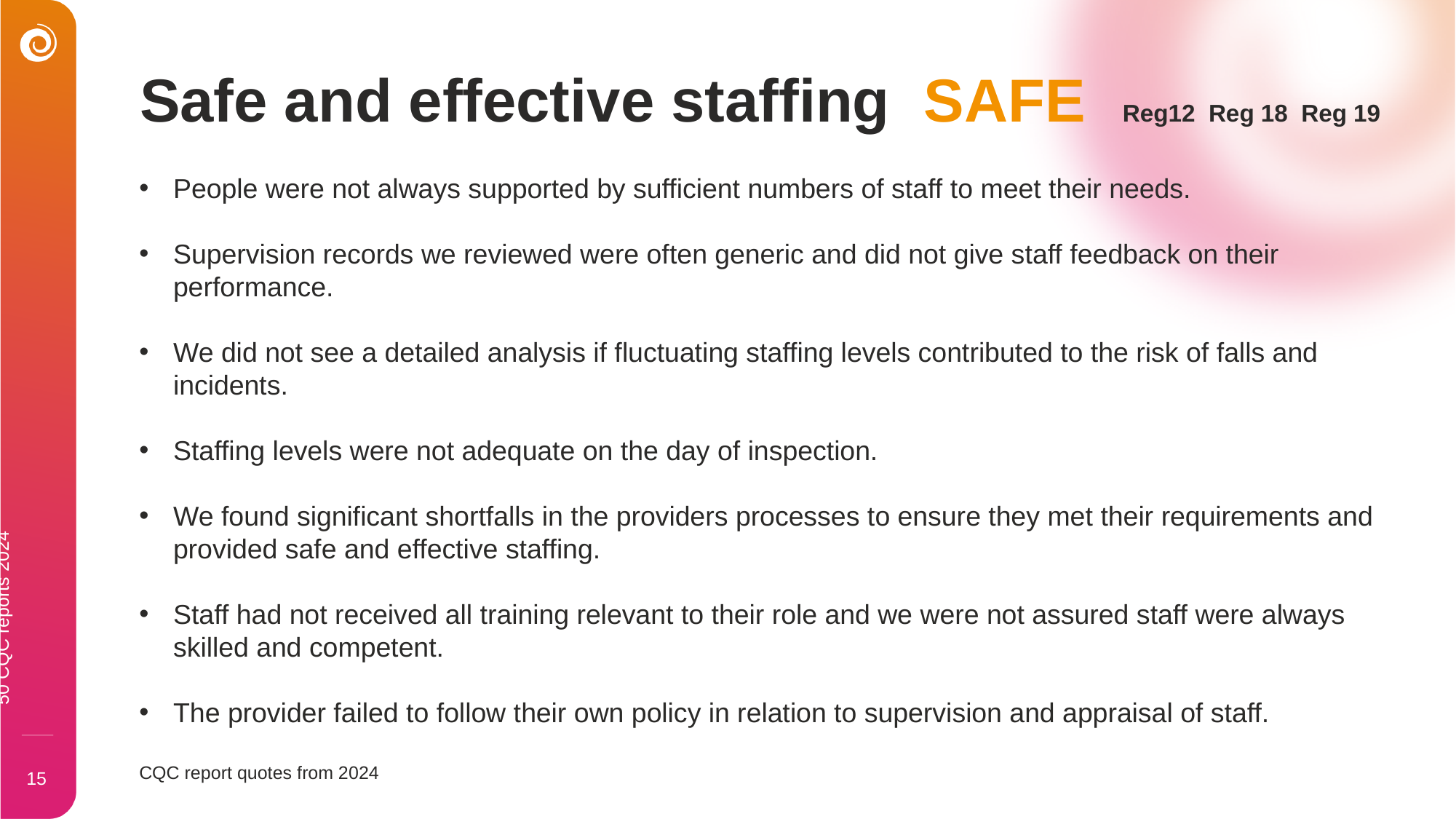

Safe and effective staffing  SAFE    Reg12  Reg 18  Reg 19
People were not always supported by sufficient numbers of staff to meet their needs.

Supervision records we reviewed were often generic and did not give staff feedback on their performance.

We did not see a detailed analysis if fluctuating staffing levels contributed to the risk of falls and incidents.

Staffing levels were not adequate on the day of inspection.

We found significant shortfalls in the providers processes to ensure they met their requirements and provided safe and effective staffing.

Staff had not received all training relevant to their role and we were not assured staff were always skilled and competent.

The provider failed to follow their own policy in relation to supervision and appraisal of staff.

CQC report quotes from 2024

50 CQC reports 2024

15